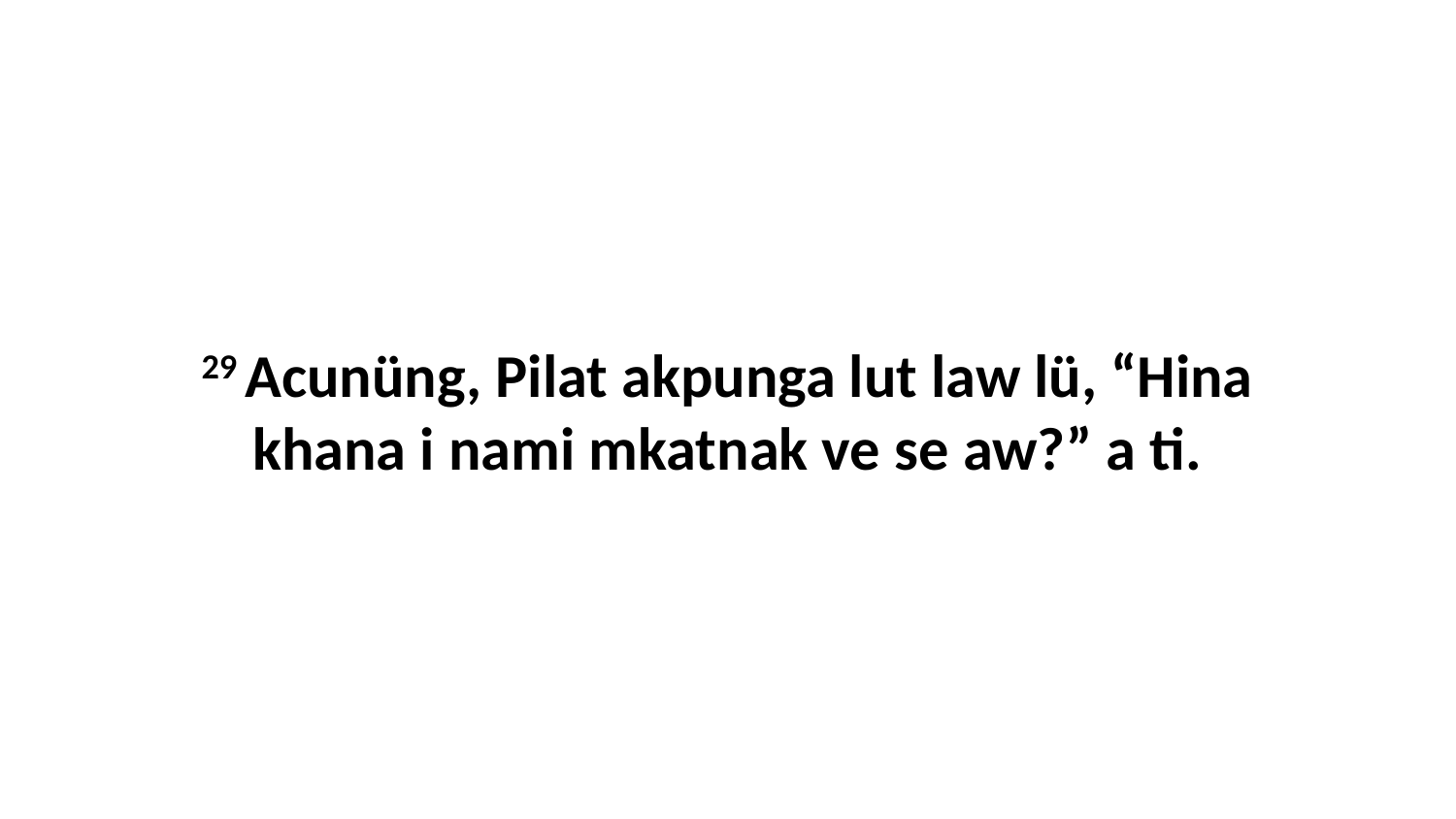

29 Acunüng, Pilat akpunga lut law lü, “Hina khana i nami mkatnak ve se aw?” a ti.